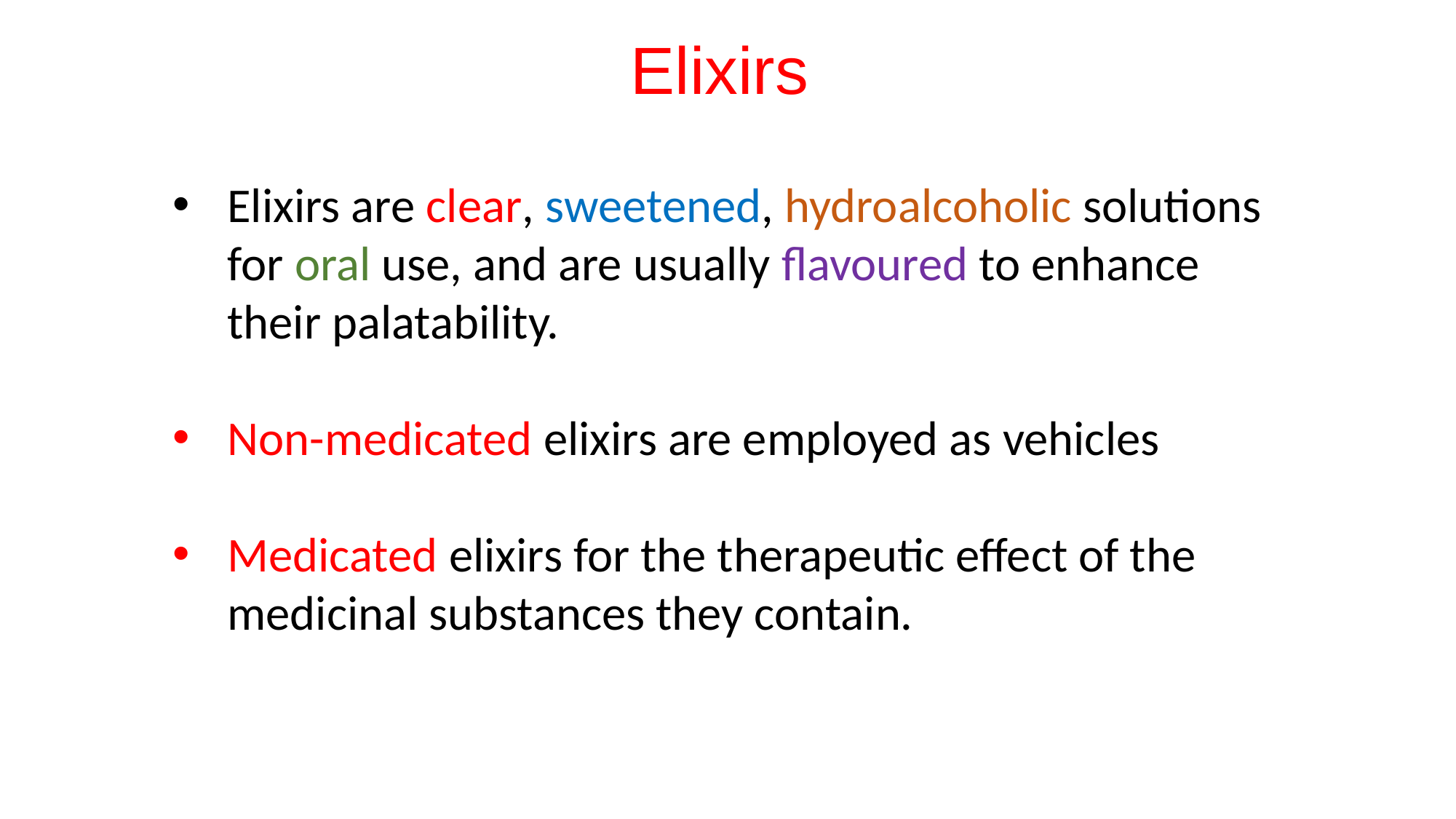

Elixirs
Elixirs are clear, sweetened, hydroalcoholic solutions for oral use, and are usually flavoured to enhance their palatability.

Non-medicated elixirs are employed as vehicles

Medicated elixirs for the therapeutic effect of the medicinal substances they contain.